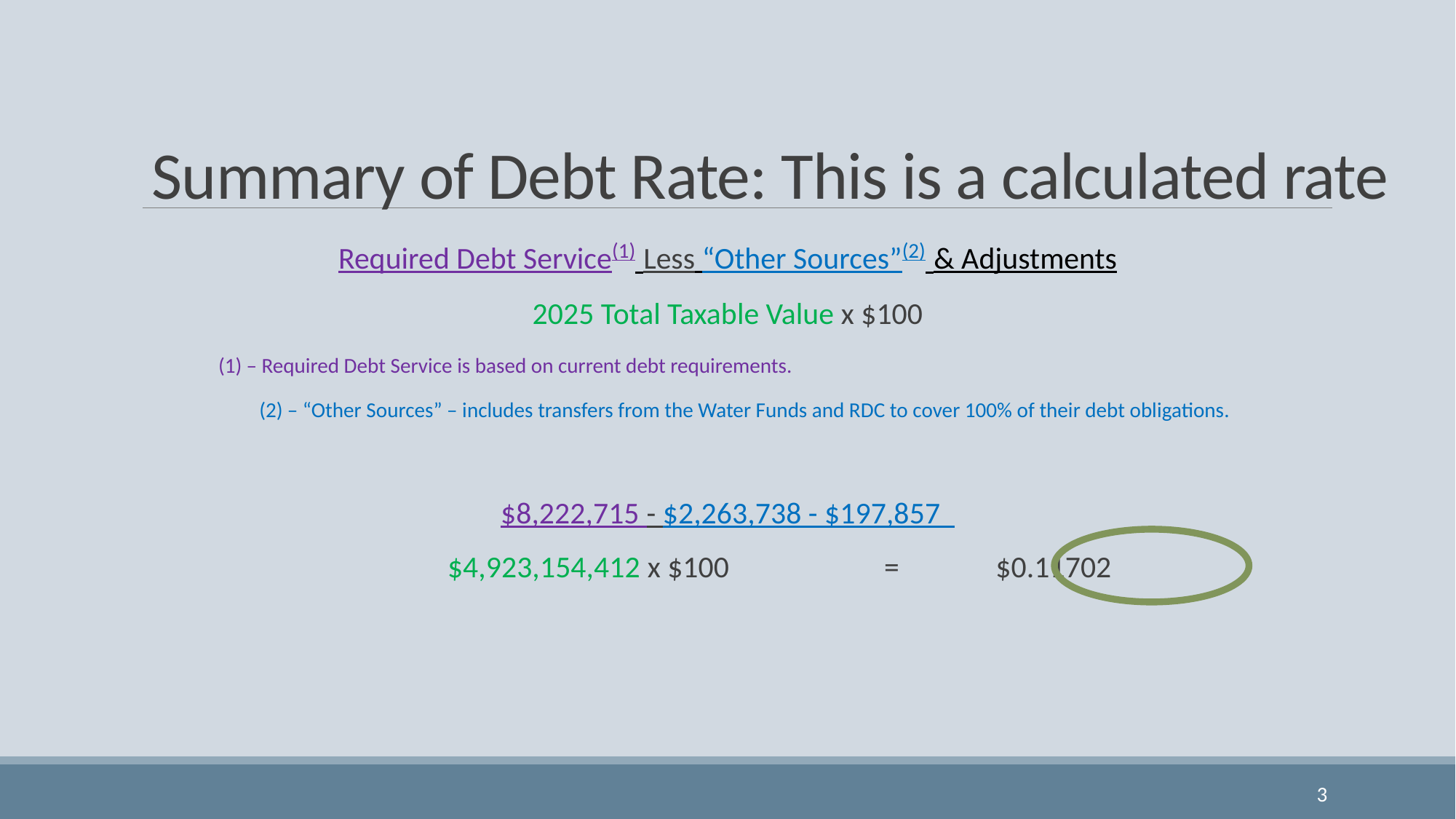

# Summary of Debt Rate: This is a calculated rate
Required Debt Service(1) Less “Other Sources”(2) & Adjustments
2025 Total Taxable Value x $100
		(1) – Required Debt Service is based on current debt requirements.
			(2) – “Other Sources” – includes transfers from the Water Funds and RDC to cover 100% of their debt obligations.

$8,222,715 - $2,263,738 - $197,857
                				$4,923,154,412 x $100                	=              $0.11702

3